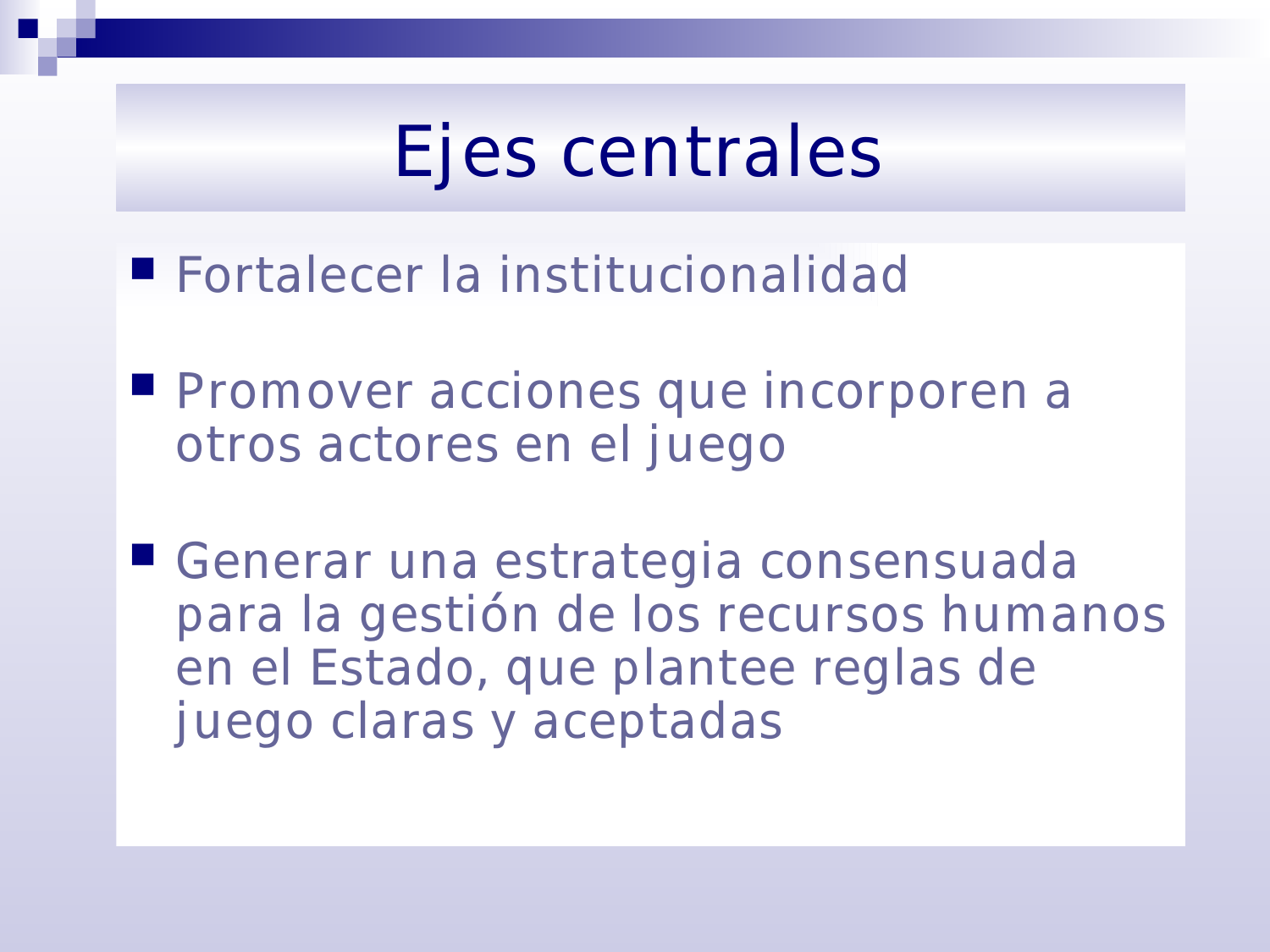

# Ejes centrales
Fortalecer la institucionalidad

Promover acciones que incorporen a otros actores en el juego

Generar una estrategia consensuada para la gestión de los recursos humanos en el Estado, que plantee reglas de juego claras y aceptadas